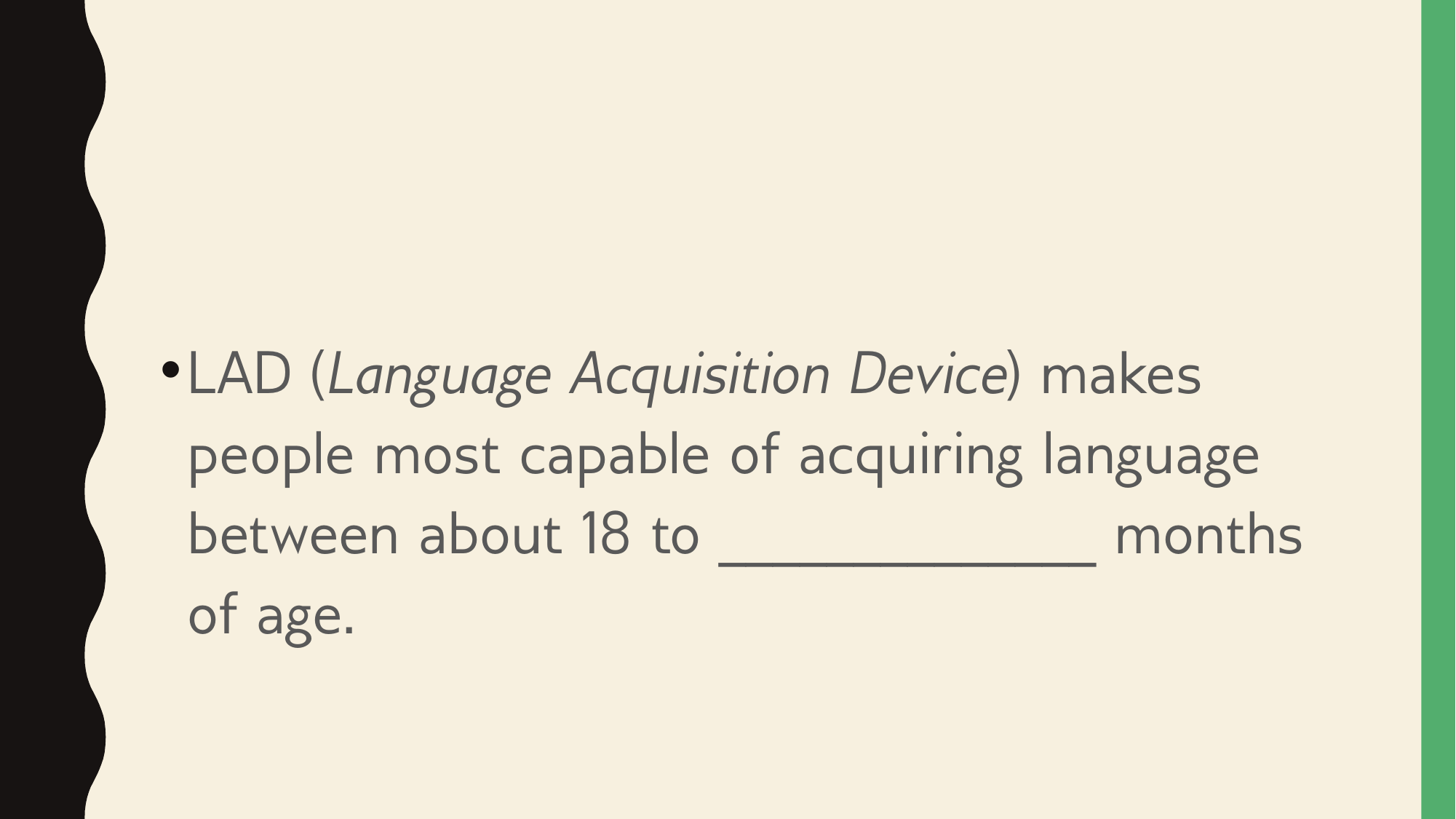

#

LAD (Language Acquisition Device) makes people most capable of acquiring language between about 18 to ______________ months of age.